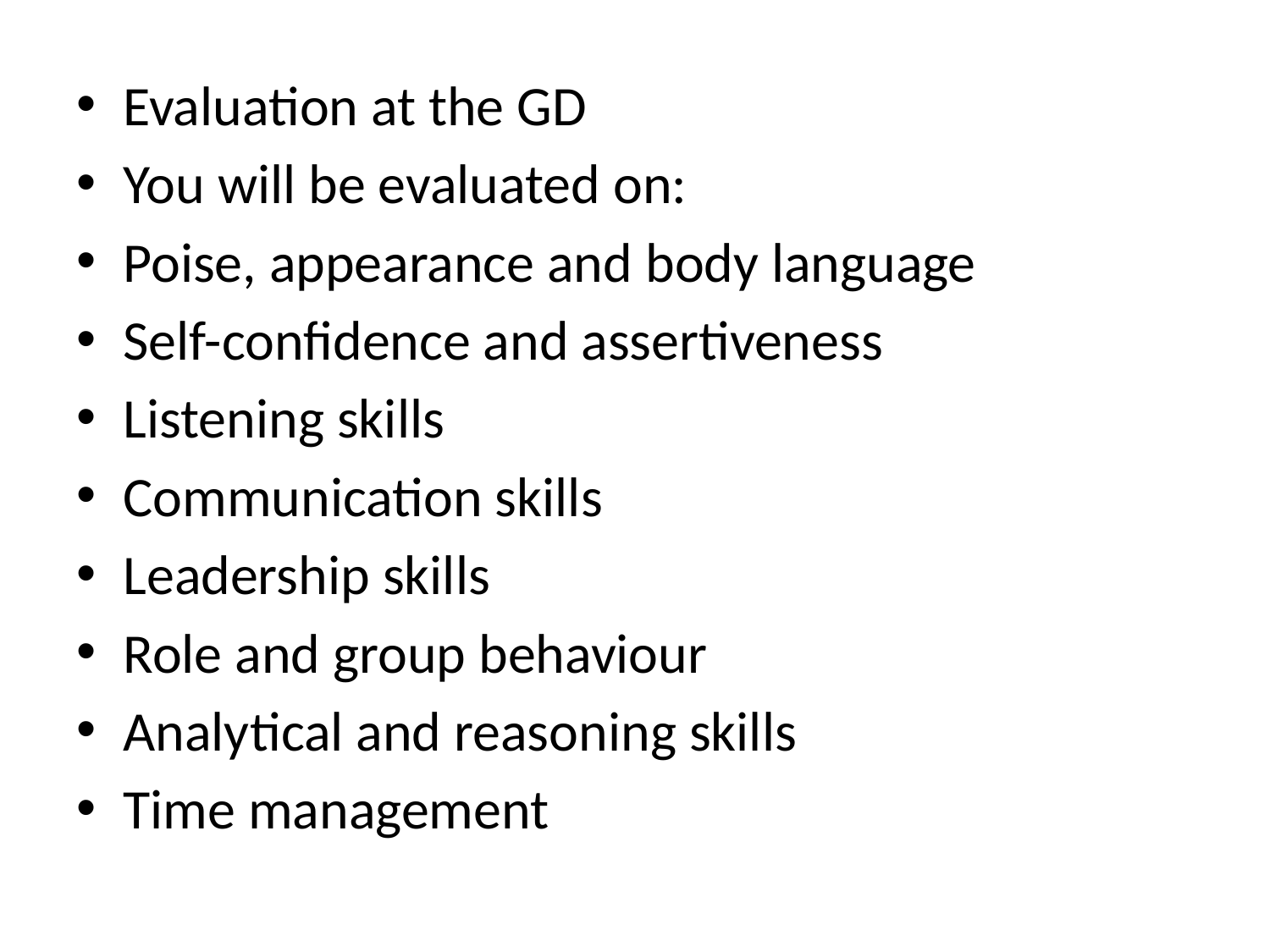

Evaluation at the GD
You will be evaluated on:
Poise, appearance and body language
Self-confidence and assertiveness
Listening skills
Communication skills
Leadership skills
Role and group behaviour
Analytical and reasoning skills
Time management